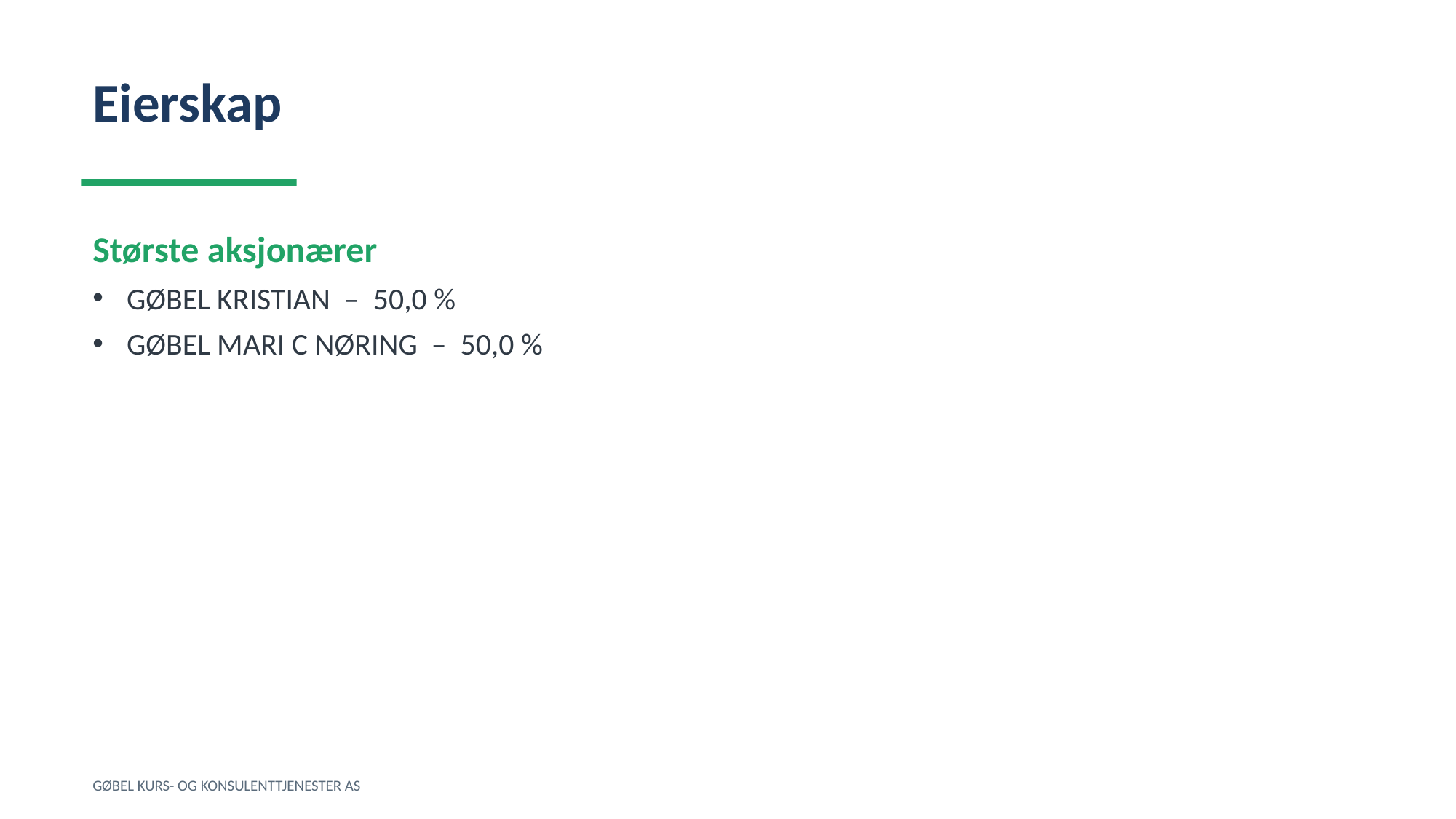

Eierskap

Største aksjonærer
GØBEL KRISTIAN  –  50,0 %
GØBEL MARI C NØRING  –  50,0 %
GØBEL KURS- OG KONSULENTTJENESTER AS